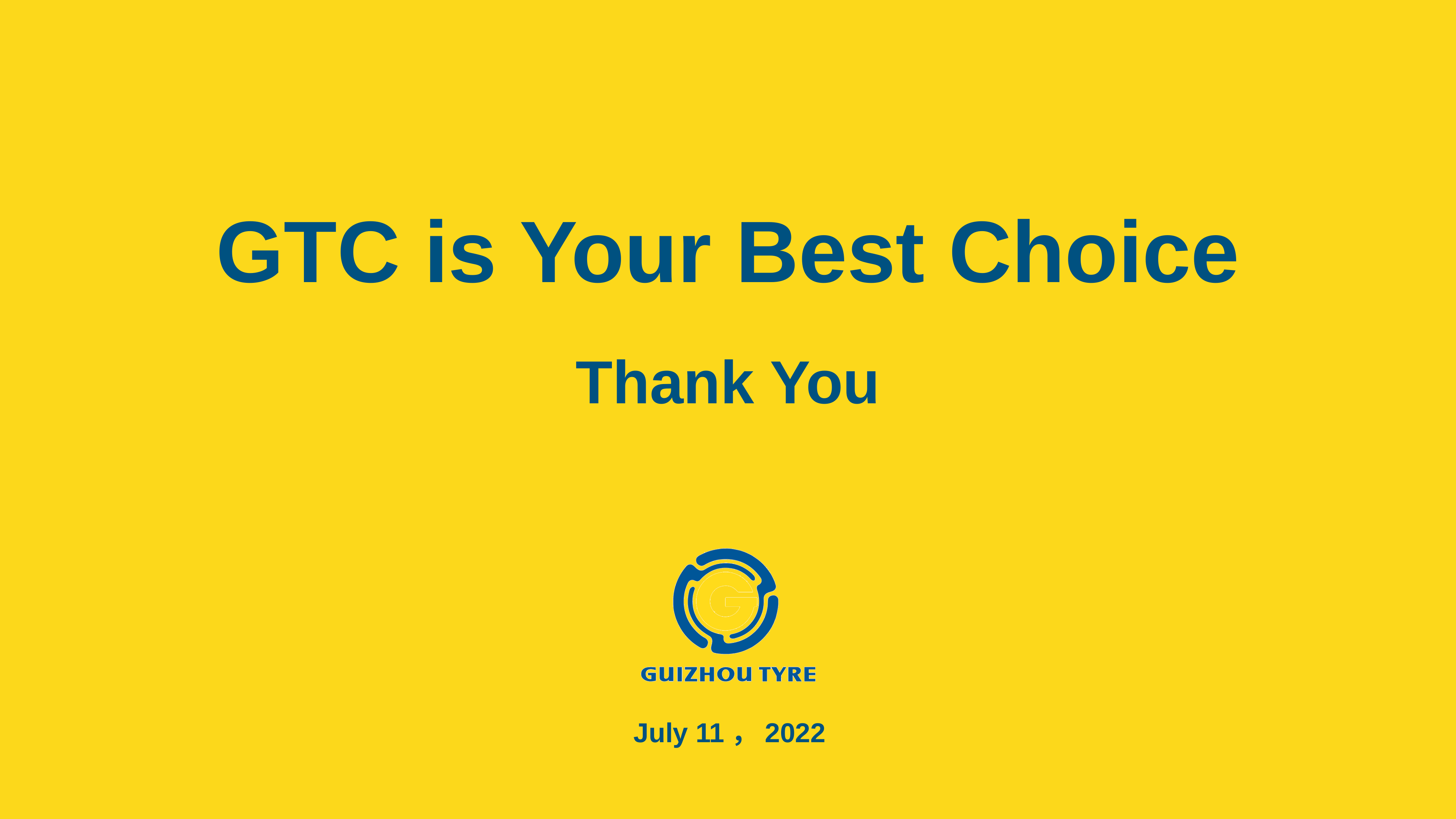

GTC is Your Best Choice

Thank You

July 11，2022